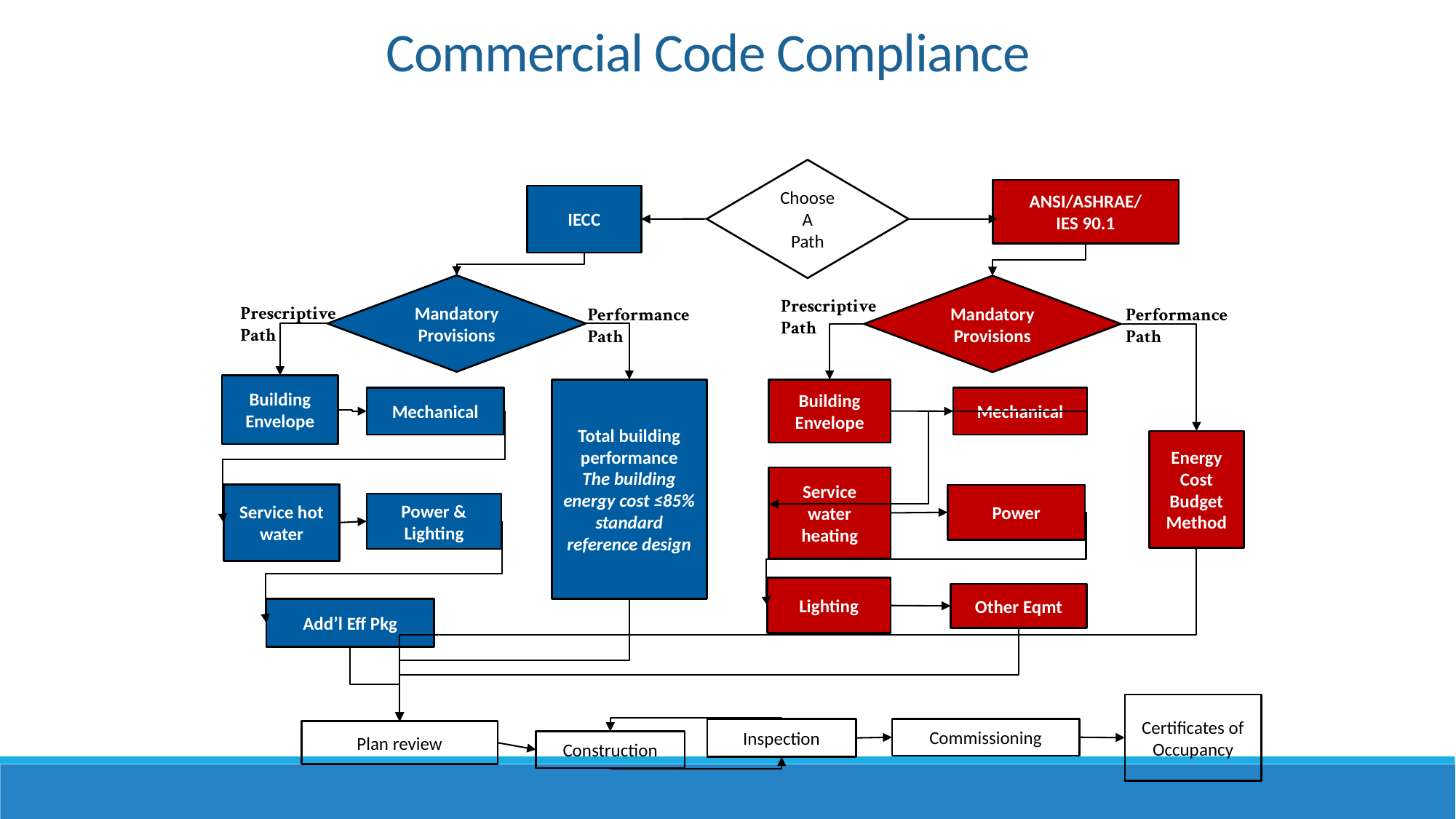

Commercial Code Compliance
Choose
A
Path
ANSI/ASHRAE/
IES 90.1
IECC
Mandatory Provisions
Mandatory Provisions
Prescriptive
Path
Prescriptive
Path
Performance
Path
Performance
Path
Building Envelope
Total building performance
The building energy cost ≤85% standard reference design
Building Envelope
Mechanical
Mechanical
Energy Cost Budget Method
Service water heating
Service hot water
Power
Power & Lighting
Lighting
Other Eqmt
Add’l Eff Pkg
Certificates of Occupancy
Inspection
Commissioning
Plan review
Construction